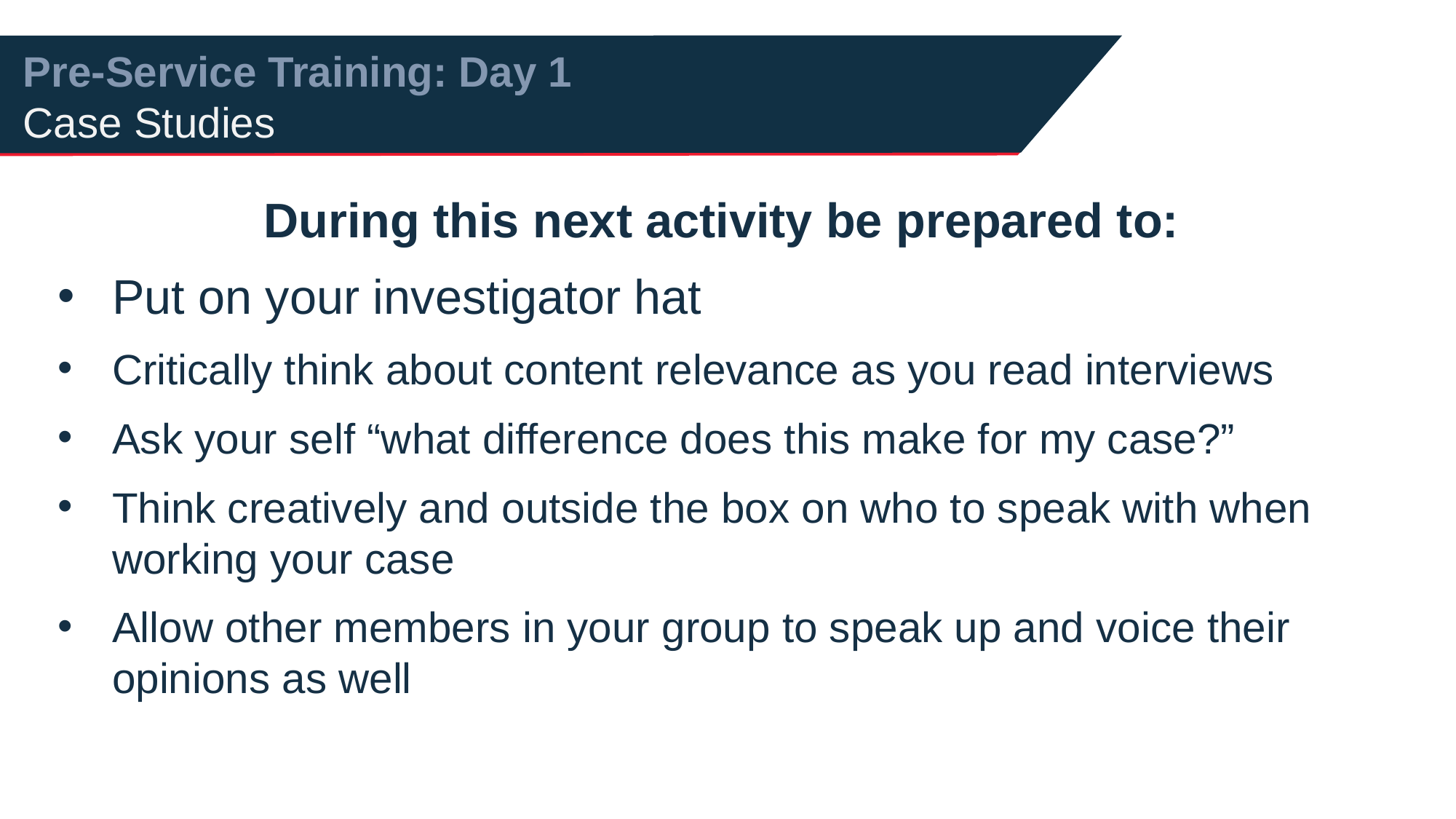

Pre-Service Training: Day 1
Case Studies
During this next activity be prepared to:
Put on your investigator hat
Critically think about content relevance as you read interviews
Ask your self “what difference does this make for my case?”
Think creatively and outside the box on who to speak with when working your case
Allow other members in your group to speak up and voice their opinions as well